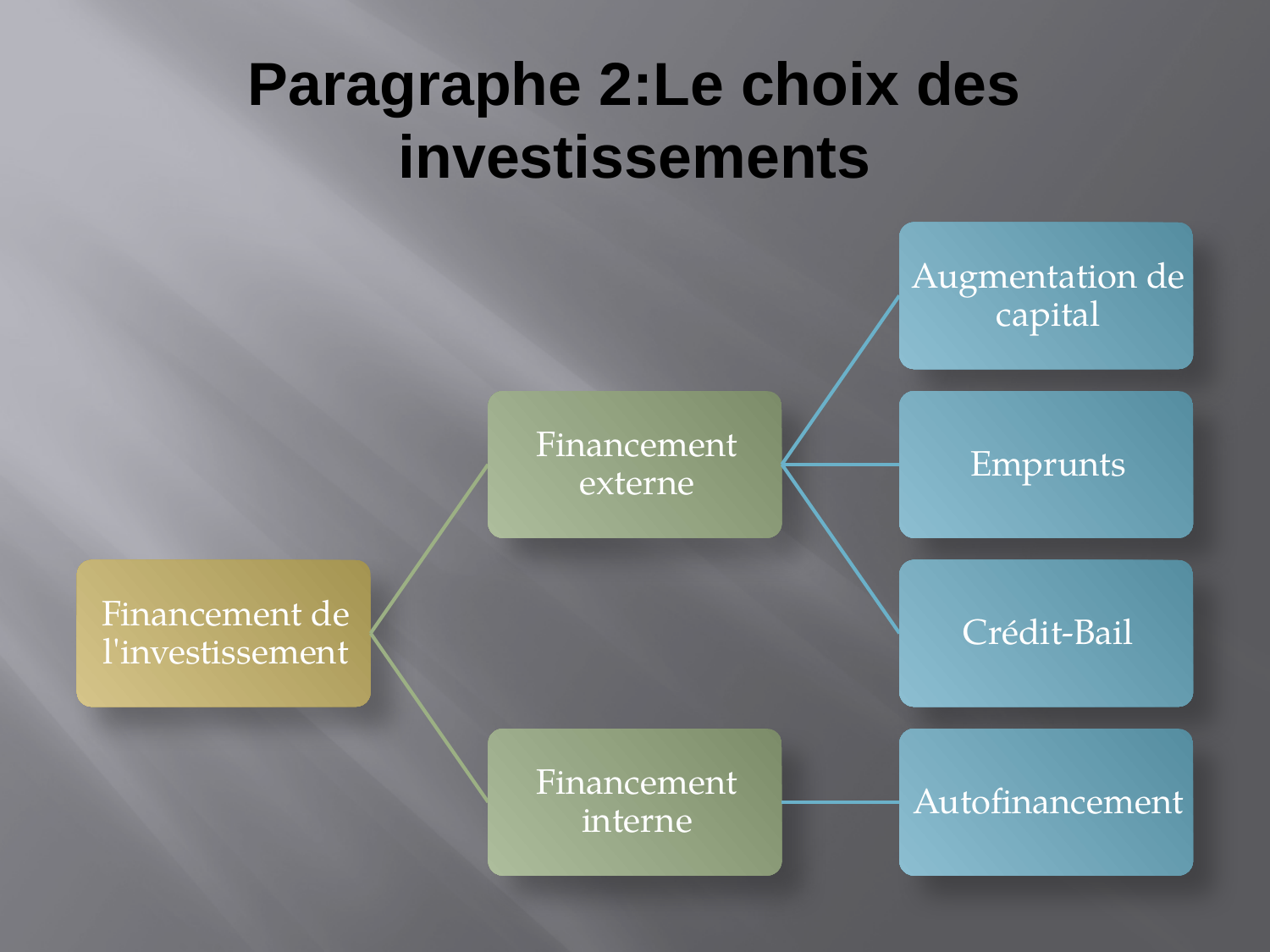

# Paragraphe 2:Le choix des investissements
Financement de l'investissement

Financement externe

Augmentation de capital

Emprunts

Crédit-Bail

Financement interne

Autofinancement